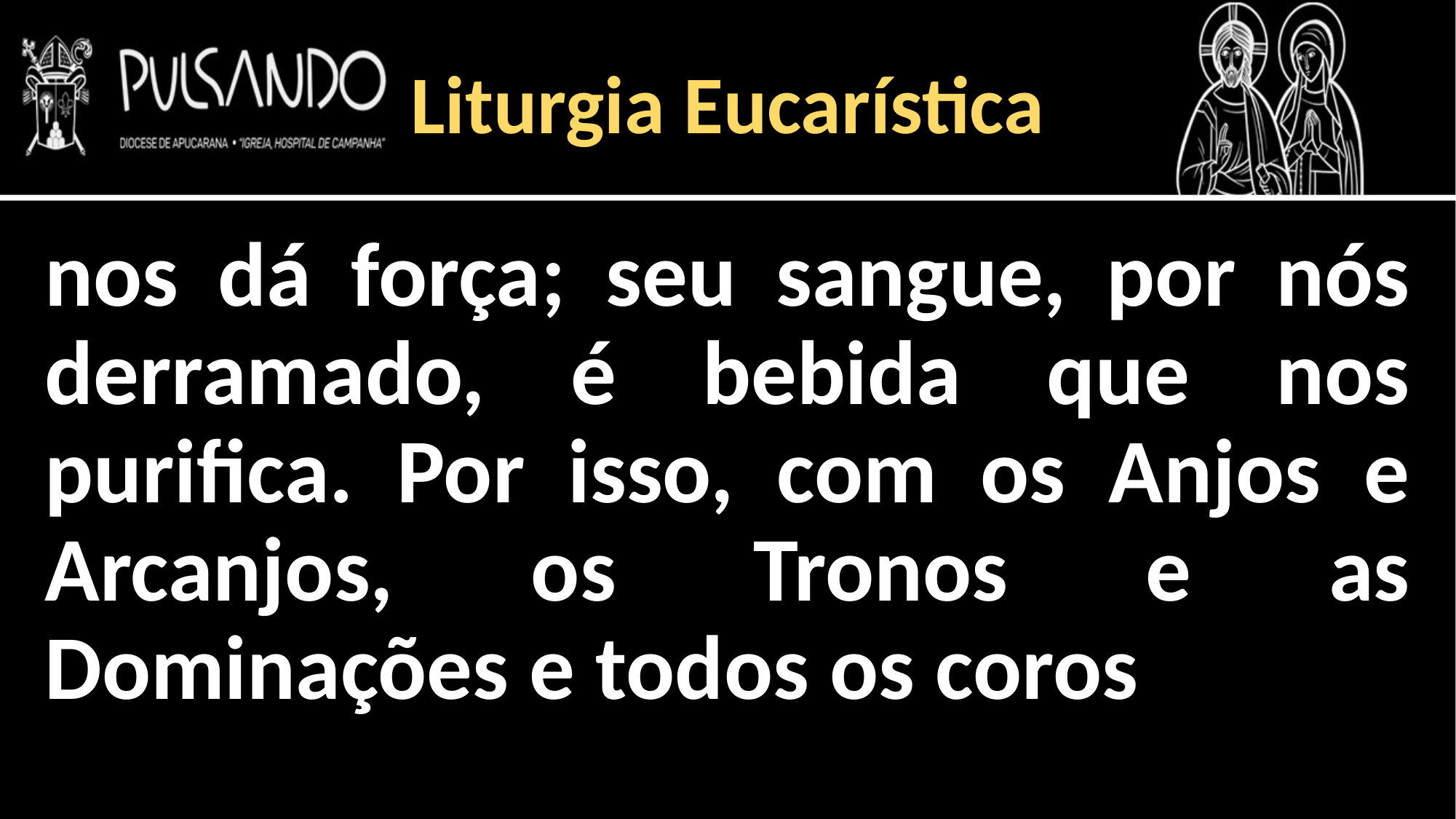

Liturgia Eucarística
nos dá força; seu sangue, por nós derramado, é bebida que nos purifica. Por isso, com os Anjos e Arcanjos, os Tronos e as Dominações e todos os coros